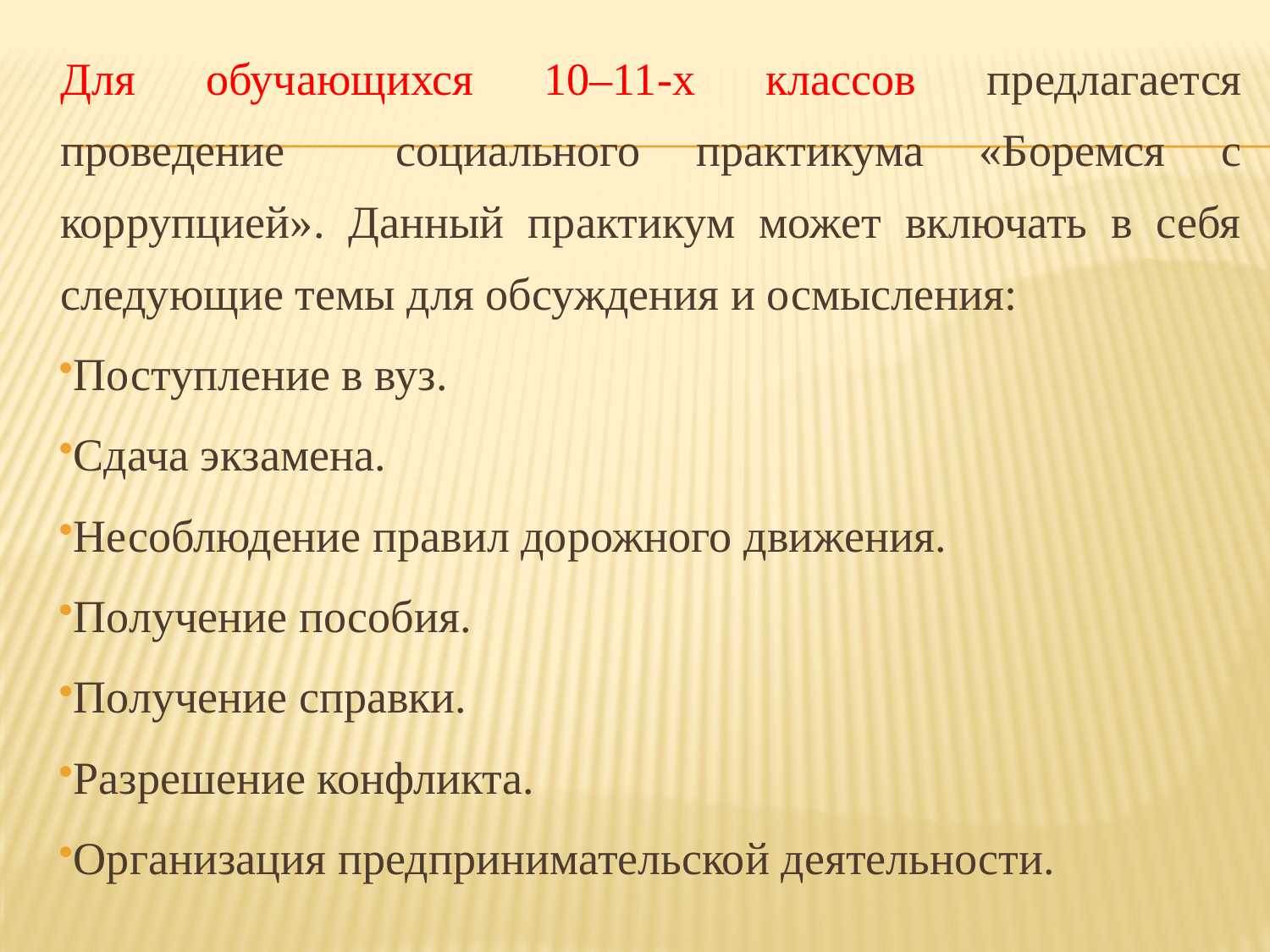

Для обучающихся 10–11-х классов предлагается проведение  социального практикума «Боремся с коррупцией». Данный практикум может включать в себя следующие темы для обсуждения и осмысления:
Поступление в вуз.
Сдача экзамена.
Несоблюдение правил дорожного движения.
Получение пособия.
Получение справки.
Разрешение конфликта.
Организация предпринимательской деятельности.